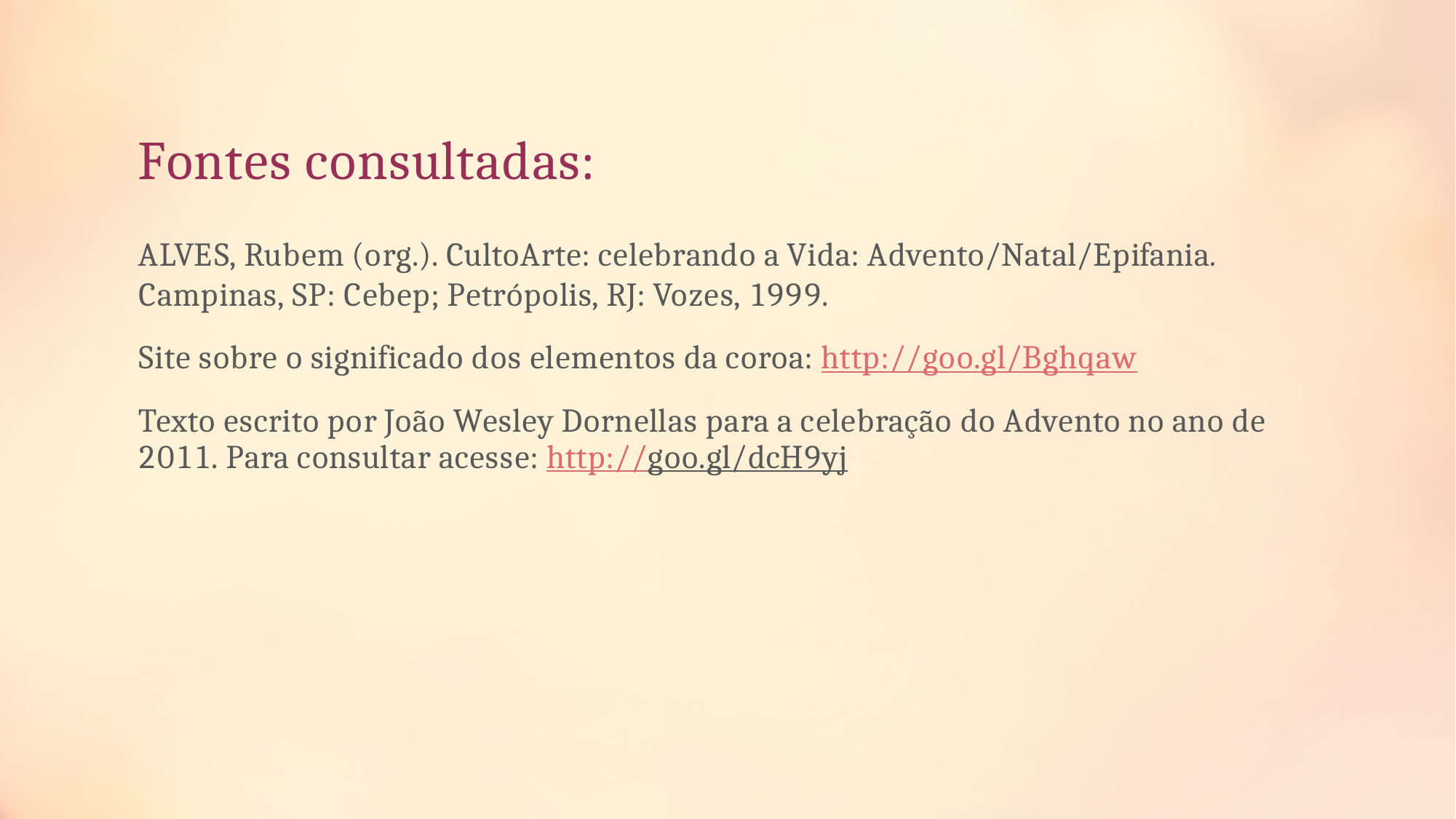

# Fontes consultadas:
ALVES, Rubem (org.). CultoArte: celebrando a Vida: Advento/Natal/Epifania.
Campinas, SP: Cebep; Petrópolis, RJ: Vozes, 1999.
Site sobre o significado dos elementos da coroa: http://goo.gl/Bghqaw
Texto escrito por João Wesley Dornellas para a celebração do Advento no ano de 2011. Para consultar acesse: http://goo.gl/dcH9yj